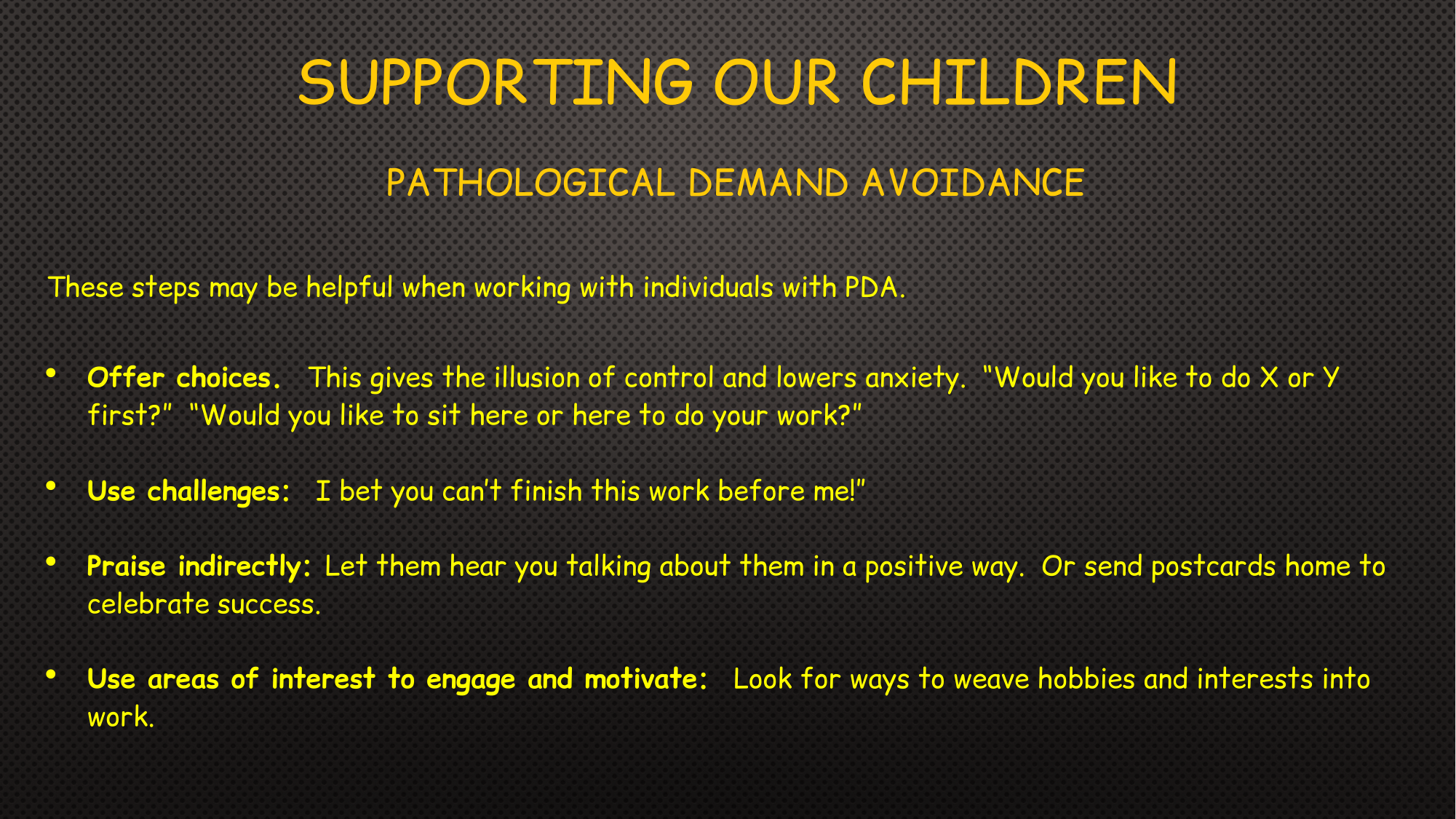

# Supporting our Children
Pathological Demand Avoidance

These steps may be helpful when working with individuals with PDA.

Offer choices.  This gives the illusion of control and lowers anxiety.  “Would you like to do X or Y first?”  “Would you like to sit here or here to do your work?”

Use challenges:  I bet you can’t finish this work before me!”

Praise indirectly: Let them hear you talking about them in a positive way.  Or send postcards home to celebrate success.

Use areas of interest to engage and motivate:  Look for ways to weave hobbies and interests into work.